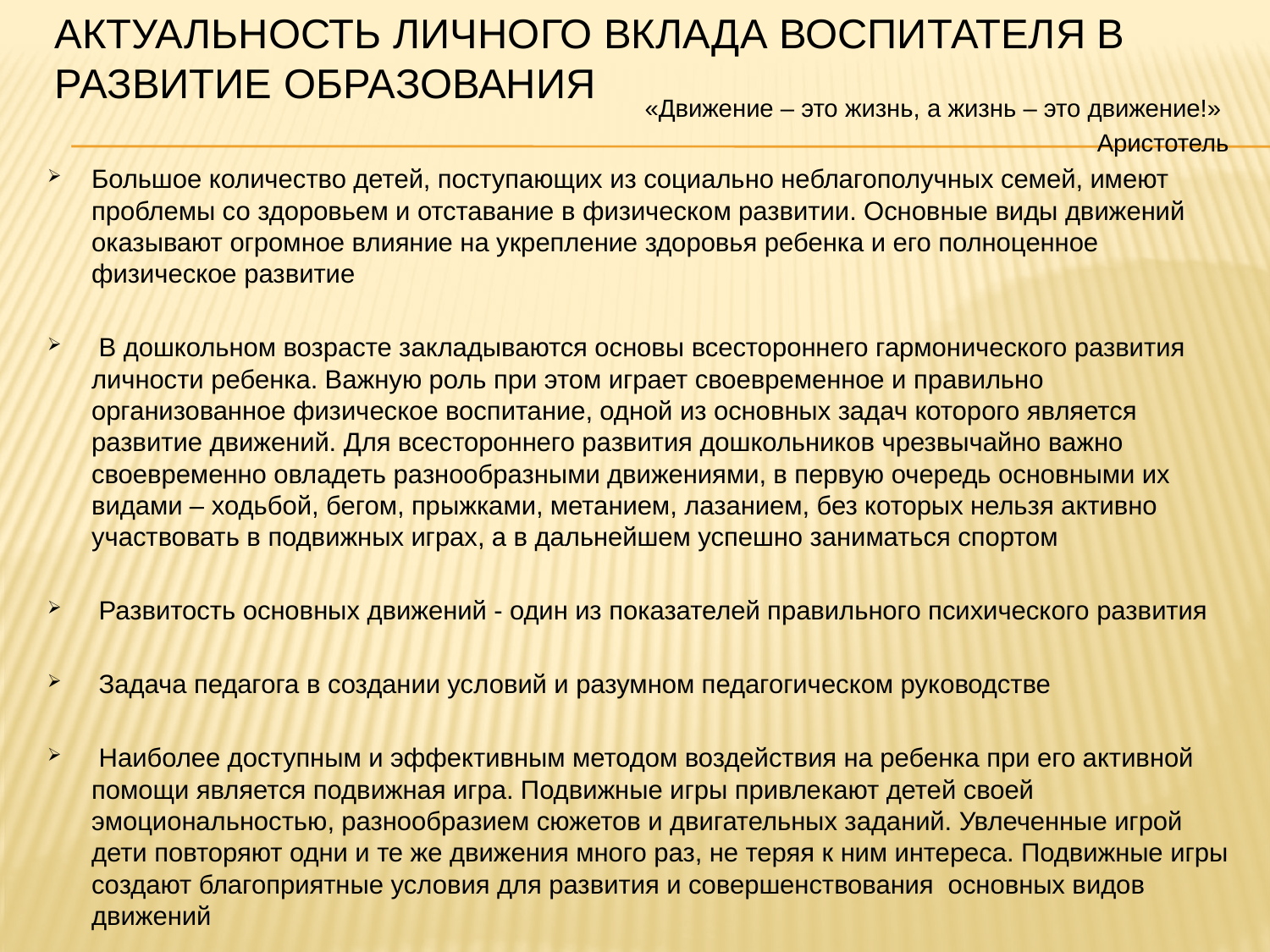

# Актуальность личного вклада воспитателя в развитие образования
«Движение – это жизнь, а жизнь – это движение!»
                                                                Аристотель
Большое количество детей, поступающих из социально неблагополучных семей, имеют проблемы со здоровьем и отставание в физическом развитии. Основные виды движений оказывают огромное влияние на укрепление здоровья ребенка и его полноценное физическое развитие

 В дошкольном возрасте закладываются основы всестороннего гармонического развития личности ребенка. Важную роль при этом играет своевременное и правильно организованное физическое воспитание, одной из основных задач которого является развитие движений. Для всестороннего развития дошкольников чрезвычайно важно своевременно овладеть разнообразными движениями, в первую очередь основными их видами – ходьбой, бегом, прыжками, метанием, лазанием, без которых нельзя активно участвовать в подвижных играх, а в дальнейшем успешно заниматься спортом

 Развитость основных движений - один из показателей правильного психического развития

 Задача педагога в создании условий и разумном педагогическом руководстве

 Наиболее доступным и эффективным методом воздействия на ребенка при его активной помощи является подвижная игра. Подвижные игры привлекают детей своей эмоциональностью, разнообразием сюжетов и двигательных заданий. Увлеченные игрой дети повторяют одни и те же движения много раз, не теряя к ним интереса. Подвижные игры создают благоприятные условия для развития и совершенствования  основных видов движений